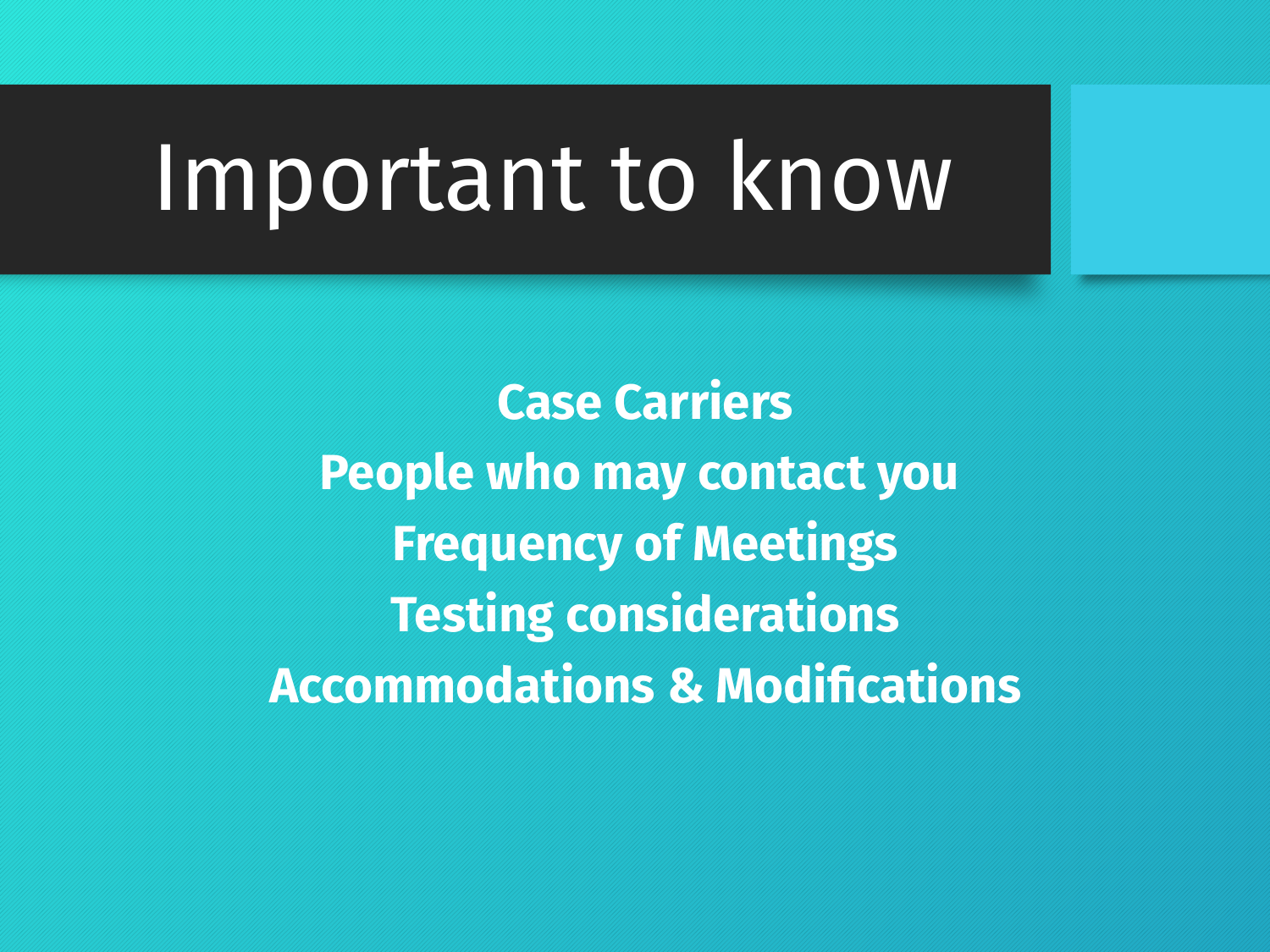

# Important to know
Case Carriers
People who may contact you
Frequency of Meetings
Testing considerations
Accommodations & Modifications